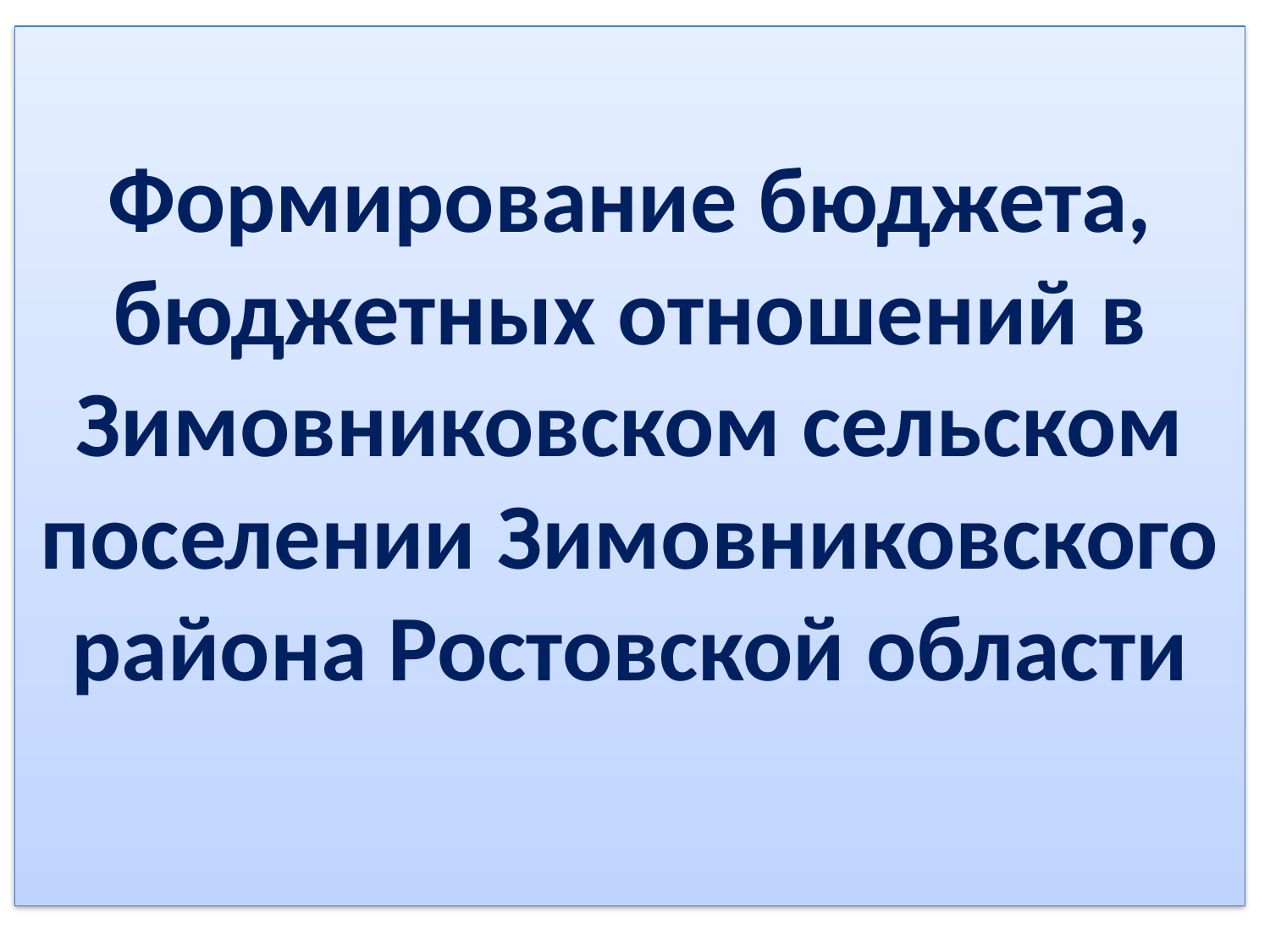

# Формирование бюджета, бюджетных отношений в Зимовниковском сельском поселении Зимовниковского района Ростовской области